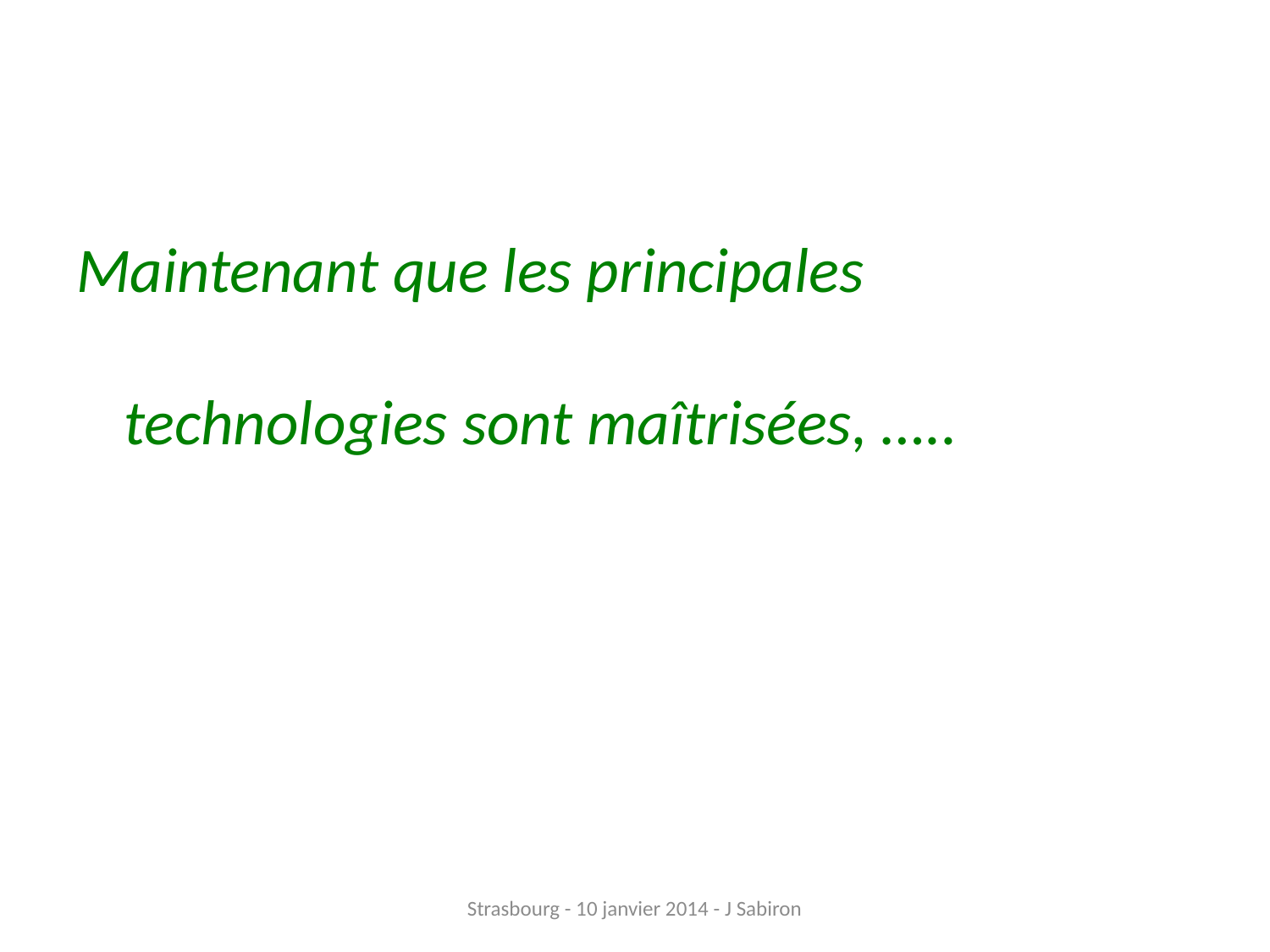

#
Maintenant que les principales                    			  				technologies sont maîtrisées, …..
Strasbourg - 10 janvier 2014 - J Sabiron